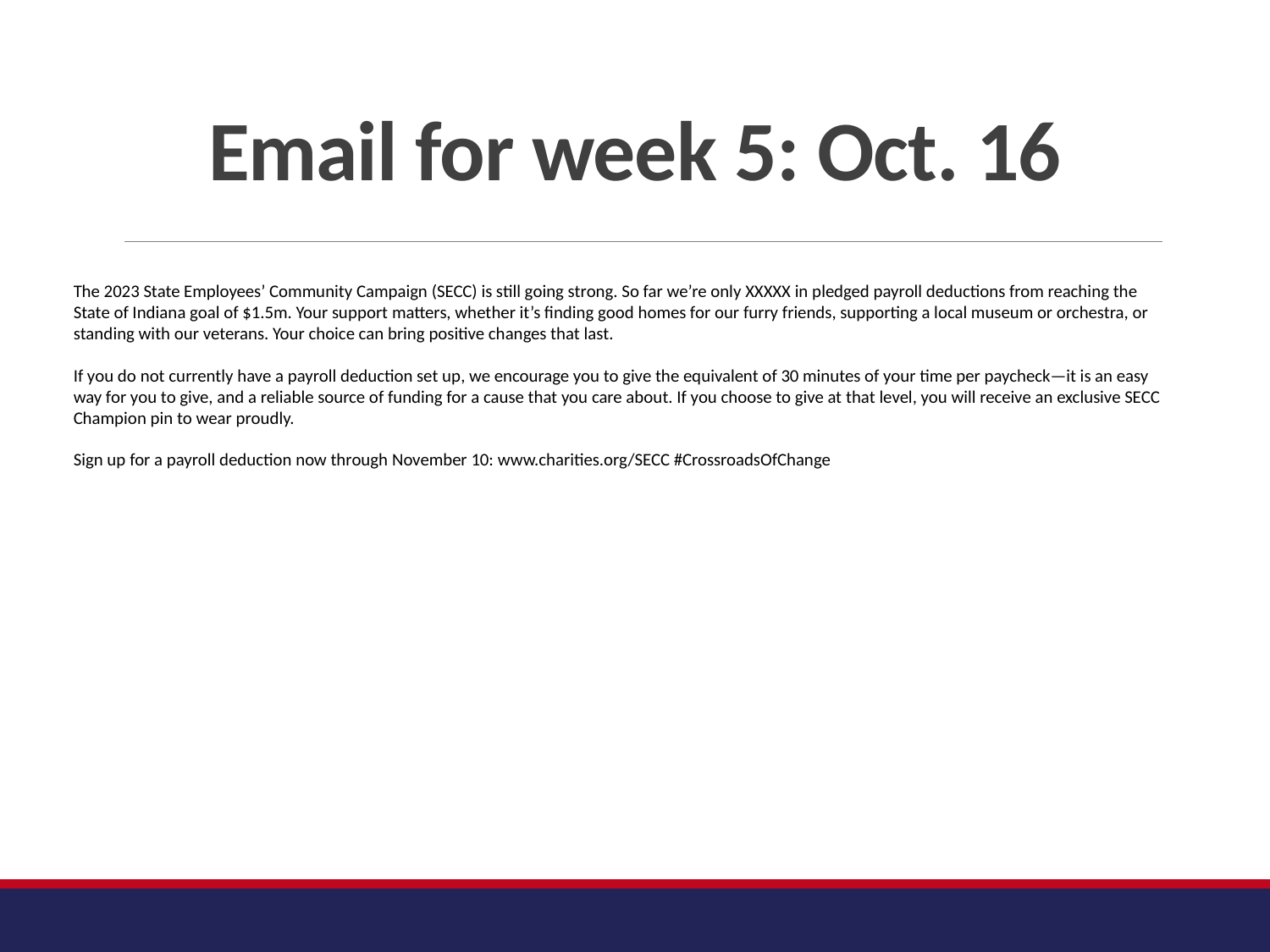

# Email for week 5: Oct. 16
The 2023 State Employees’ Community Campaign (SECC) is still going strong. So far we’re only XXXXX in pledged payroll deductions from reaching the State of Indiana goal of $1.5m. Your support matters, whether it’s finding good homes for our furry friends, supporting a local museum or orchestra, or standing with our veterans. Your choice can bring positive changes that last.

If you do not currently have a payroll deduction set up, we encourage you to give the equivalent of 30 minutes of your time per paycheck—it is an easy way for you to give, and a reliable source of funding for a cause that you care about. If you choose to give at that level, you will receive an exclusive SECC Champion pin to wear proudly.

Sign up for a payroll deduction now through November 10: www.charities.org/SECC #CrossroadsOfChange